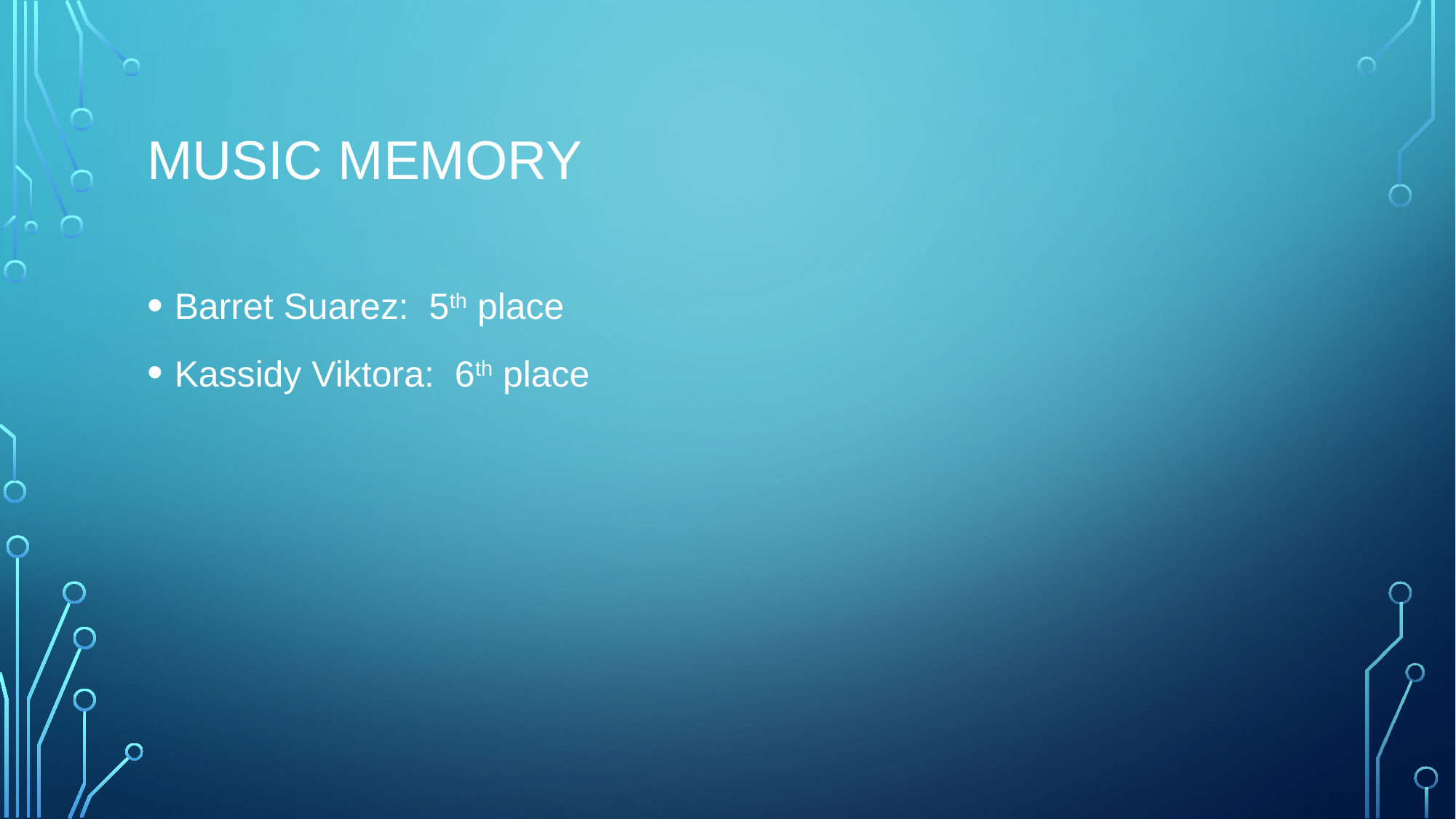

# Music Memory
Barret Suarez:  5th place
Kassidy Viktora:  6th place